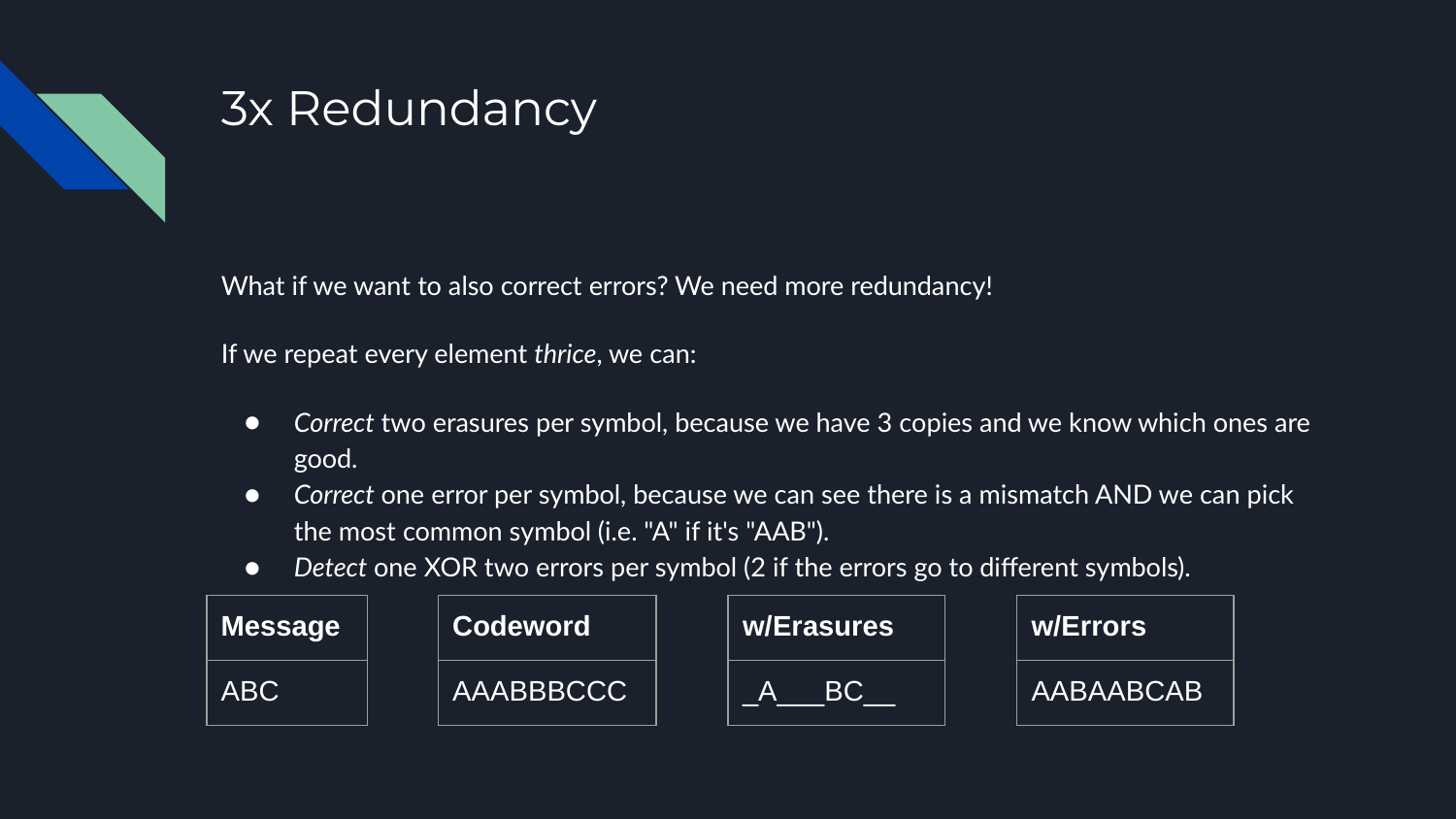

# 3x Redundancy
What if we want to also correct errors? We need more redundancy!
If we repeat every element thrice, we can:
Correct two erasures per symbol, because we have 3 copies and we know which ones are good.
Correct one error per symbol, because we can see there is a mismatch AND we can pick the most common symbol (i.e. "A" if it's "AAB").
Detect one XOR two errors per symbol (2 if the errors go to different symbols).

| Message |
| --- |
| ABC |
| Codeword |
| --- |
| AAABBBCCC |
| w/Erasures |
| --- |
| \_A\_\_\_BC\_\_ |
| w/Errors |
| --- |
| AABAABCAB |